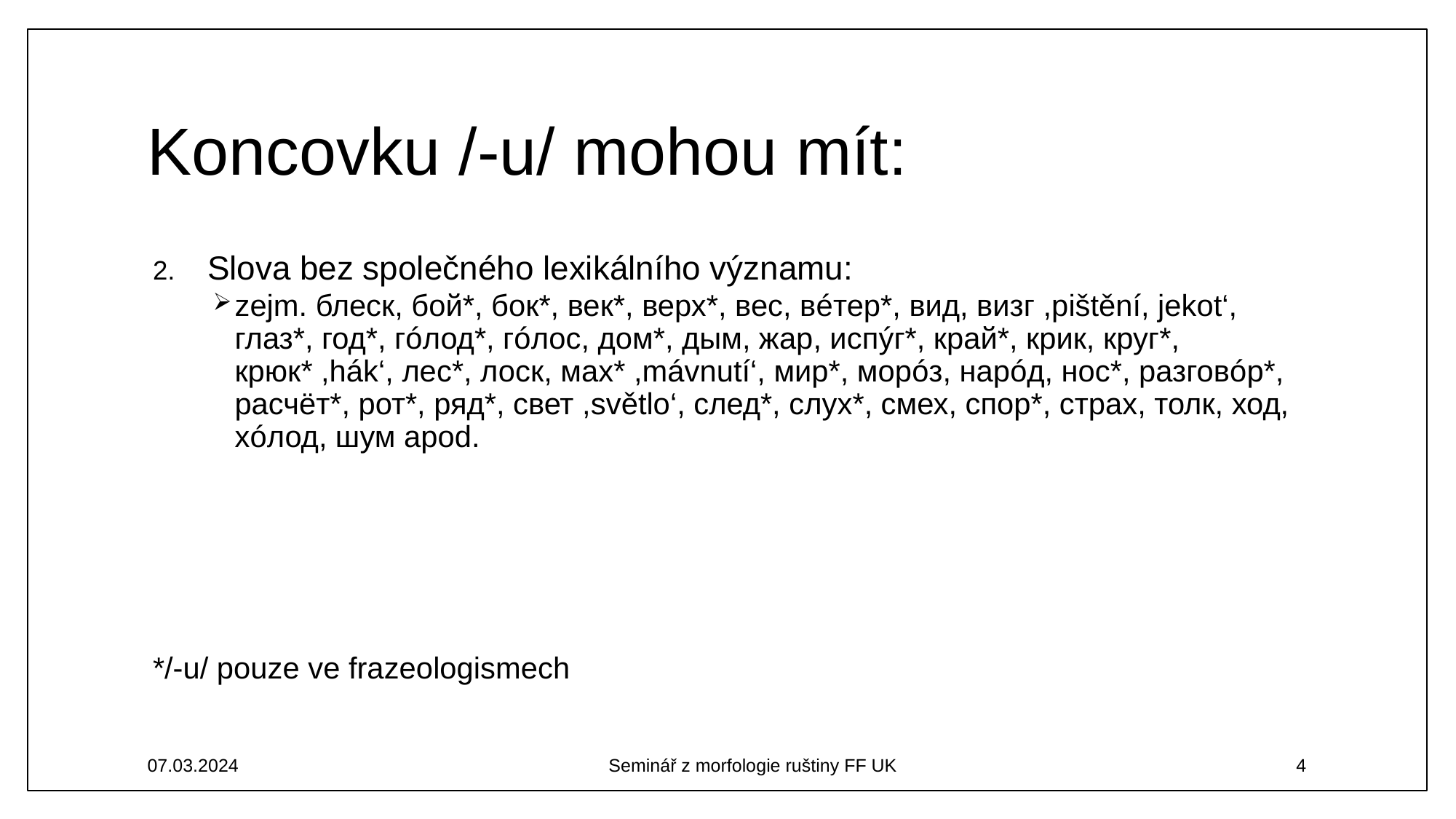

# Koncovku /-u/ mohou mít:
Slova bez společného lexikálního významu:
zejm. блеск, бой*, бок*, век*, верх*, вес, вéтер*, вид, визг ,pištění, jekot‘, глаз*, год*, гóлод*, гóлос, дом*, дым, жар, испýг*, край*, крик, круг*, крюк* ,hák‘, лес*, лоск, мах* ,mávnutí‘, мир*, морóз, нарóд, нос*, разговóр*, расчёт*, рот*, ряд*, свет ,světlo‘, след*, слух*, смех, спор*, страх, толк, ход, хóлод, шум apod.

*/-u/ pouze ve frazeologismech
07.03.2024
Seminář z morfologie ruštiny FF UK
4